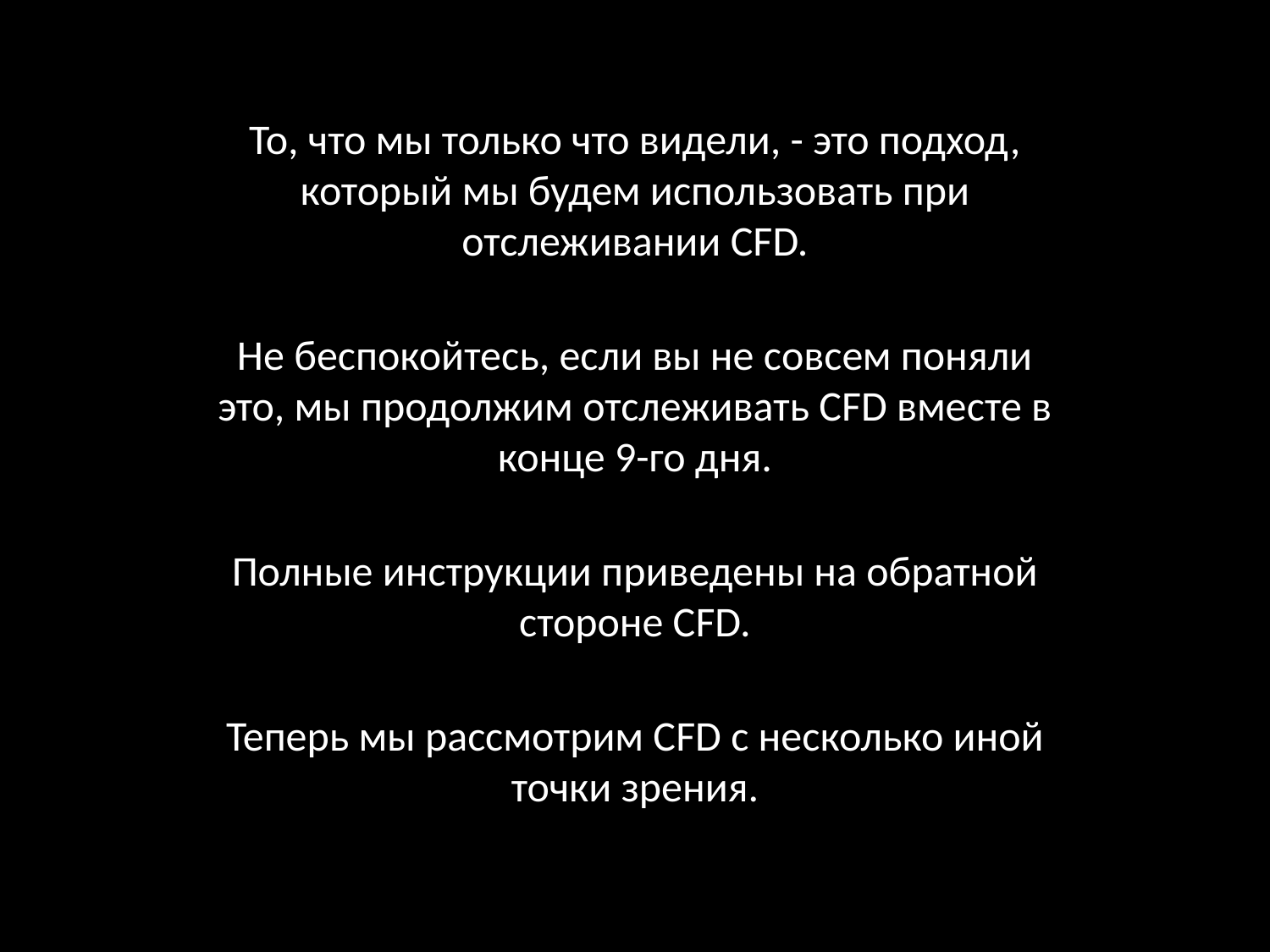

То, что мы только что видели, - это подход, который мы будем использовать при отслеживании CFD.
Не беспокойтесь, если вы не совсем поняли это, мы продолжим отслеживать CFD вместе в конце 9-го дня.
Полные инструкции приведены на обратной стороне CFD.
Теперь мы рассмотрим CFD с несколько иной точки зрения.